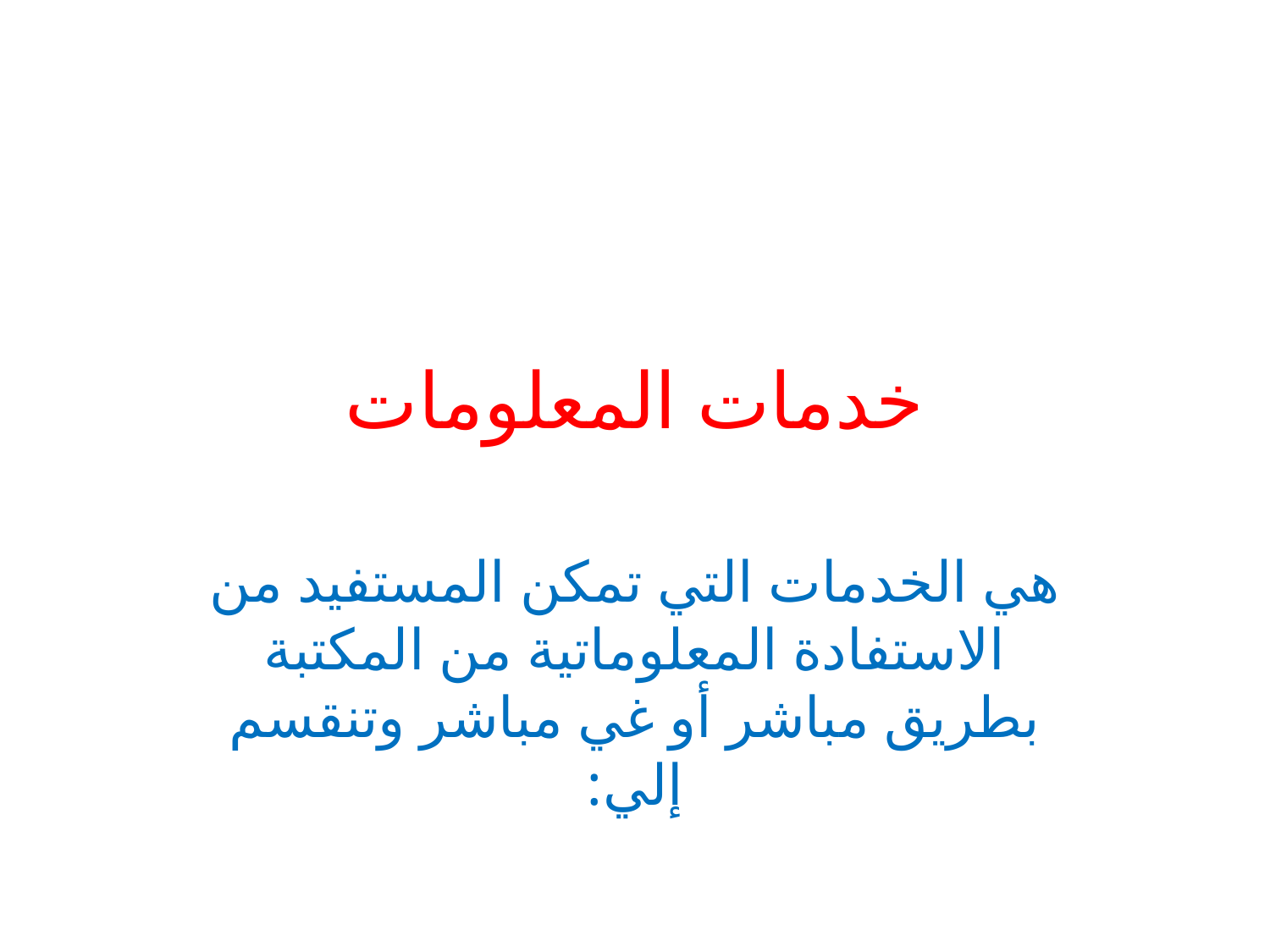

# خدمات المعلومات
هي الخدمات التي تمكن المستفيد من الاستفادة المعلوماتية من المكتبة بطريق مباشر أو غي مباشر وتنقسم إلي: